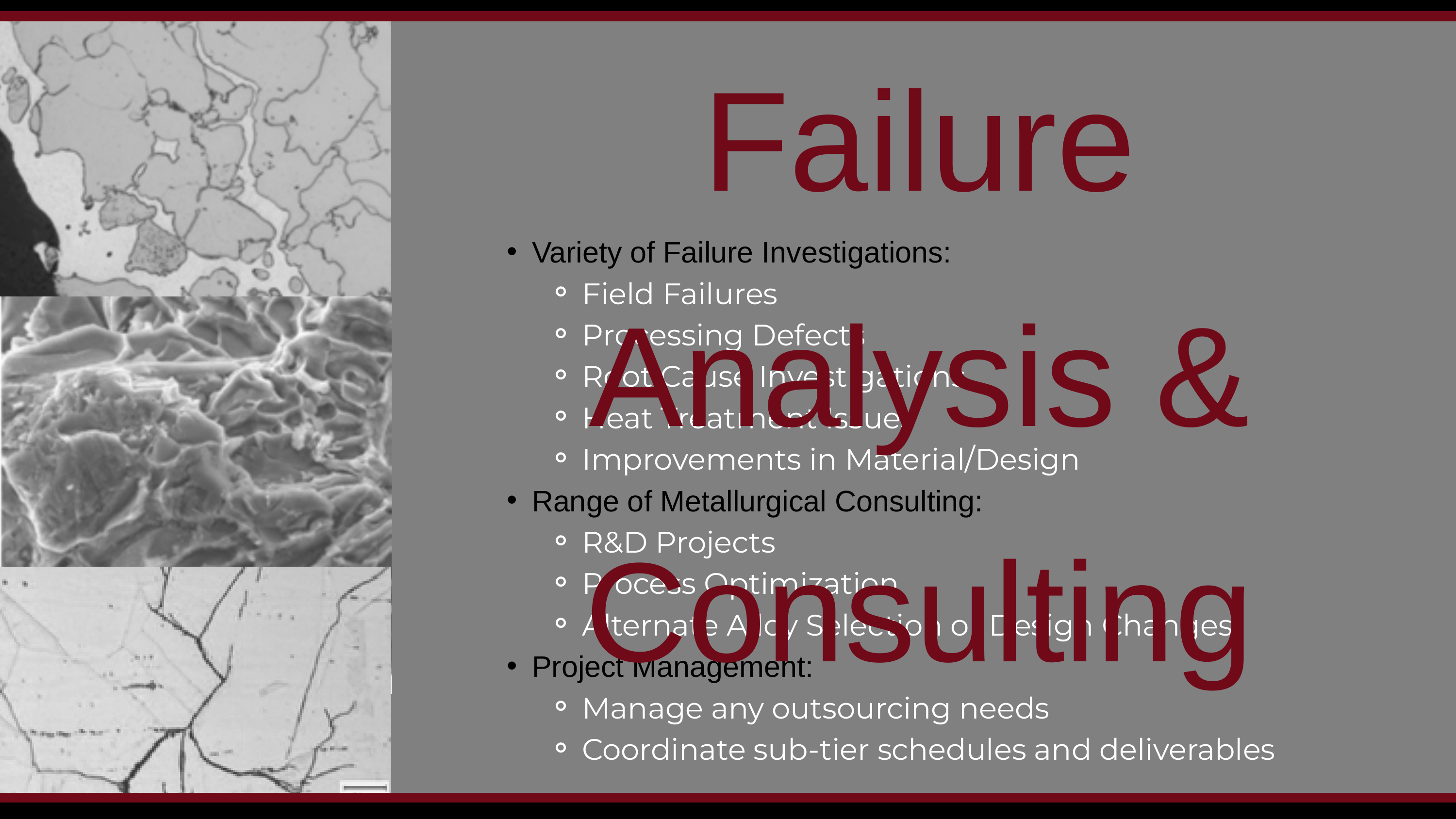

Failure Analysis & Consulting
Variety of Failure Investigations:
Field Failures
Processing Defects
Root Cause Investigations
Heat Treatment Issues
Improvements in Material/Design
Range of Metallurgical Consulting:
R&D Projects
Process Optimization
Alternate Alloy Selection or Design Changes
Project Management:
Manage any outsourcing needs
Coordinate sub-tier schedules and deliverables